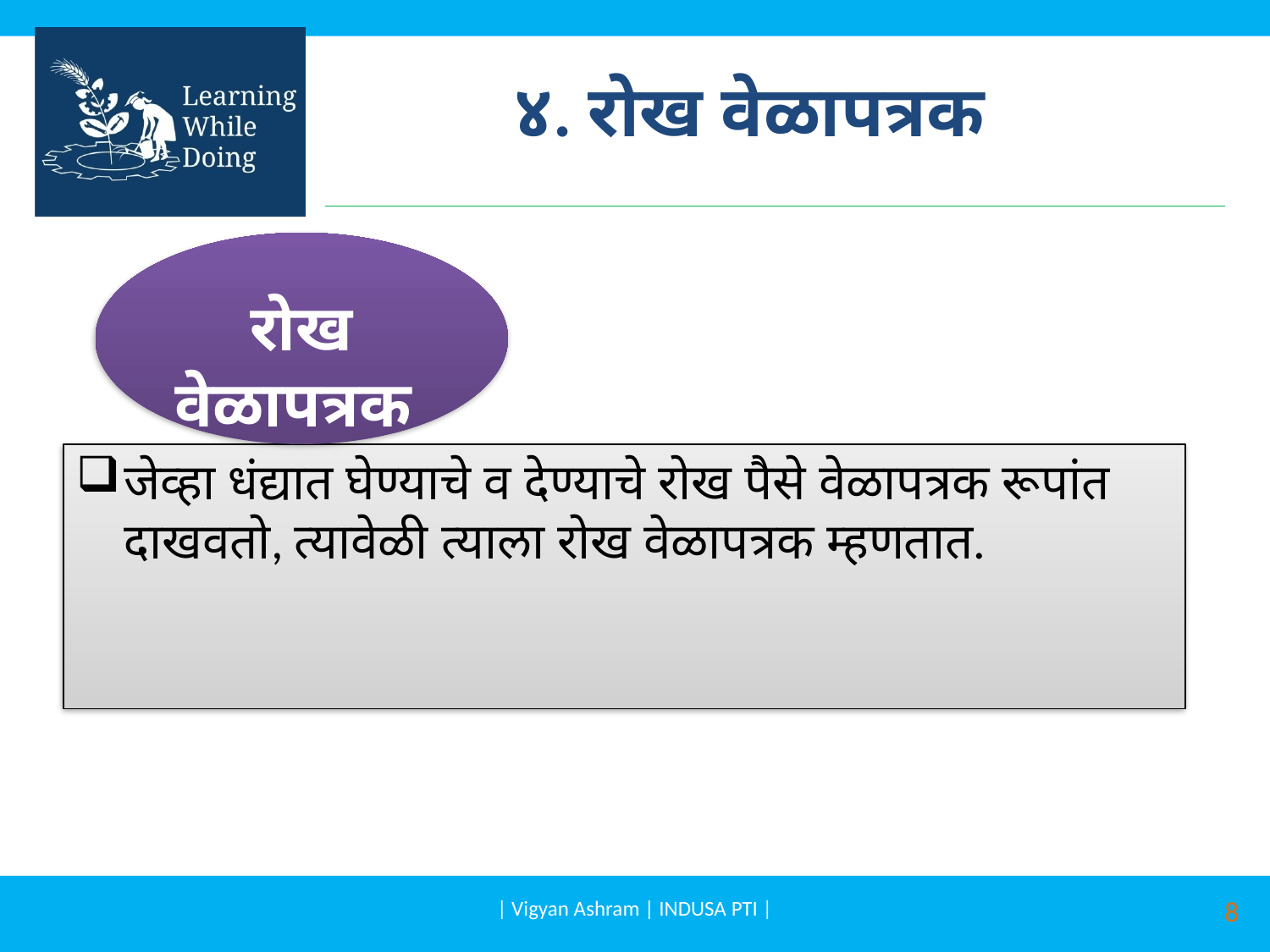

# ४. रोख वेळापत्रक

रोख वेळापत्रक

जेव्हा धंद्यात घेण्याचे व देण्याचे रोख पैसे वेळापत्रक रूपांत दाखवतो, त्यावेळी त्याला रोख वेळापत्रक म्हणतात.
| Vigyan Ashram | INDUSA PTI |
8